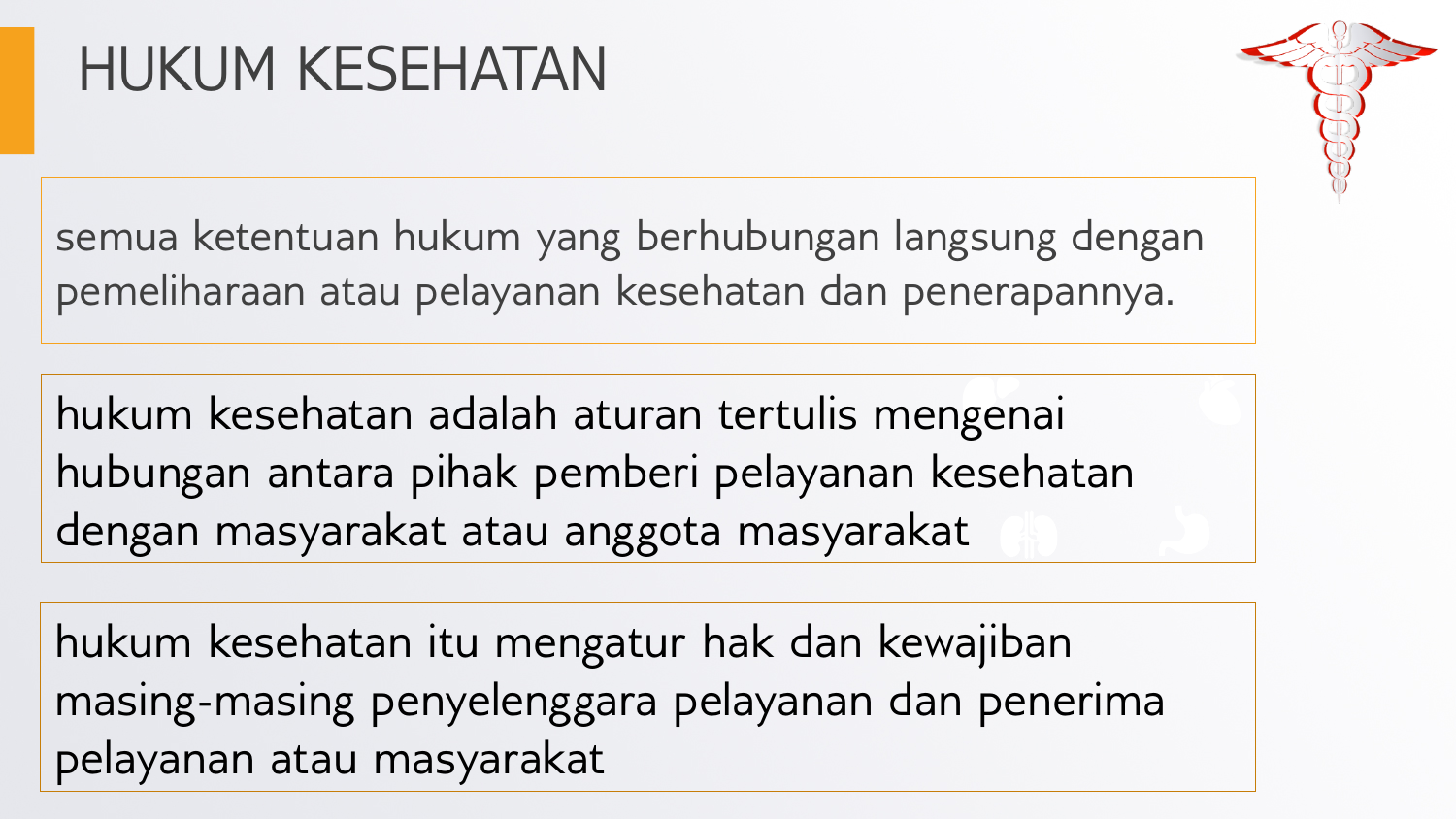

HUKUM KESEHATAN
semua ketentuan hukum yang berhubungan langsung dengan pemeliharaan atau pelayanan kesehatan dan penerapannya.

hukum kesehatan adalah aturan tertulis mengenai  hubungan antara pihak pemberi pelayanan kesehatan dengan masyarakat atau anggota masyarakat

hukum kesehatan itu mengatur hak dan kewajiban masing-masing penyelenggara pelayanan dan penerima pelayanan atau masyarakat